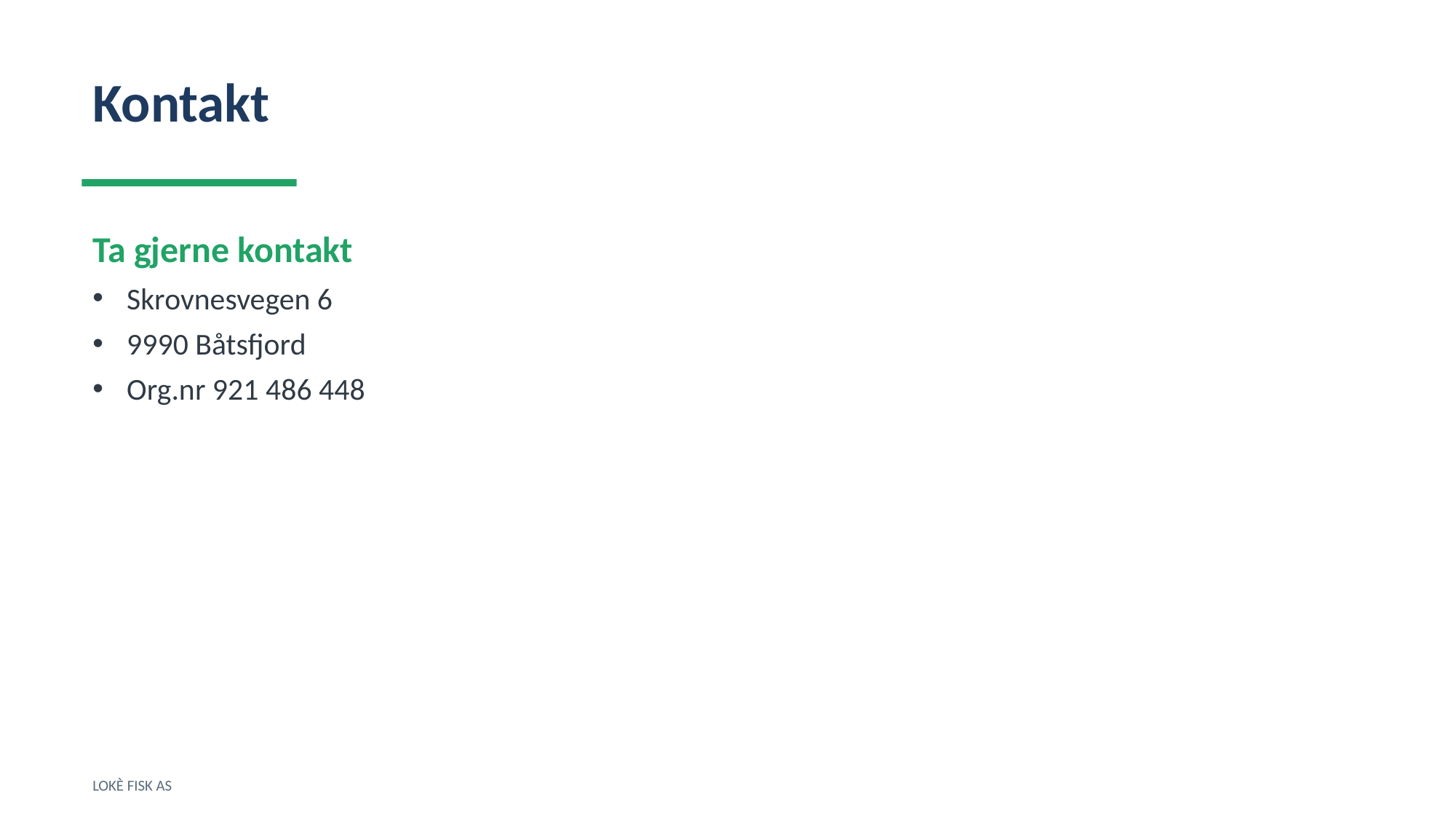

Kontakt

Ta gjerne kontakt
Skrovnesvegen 6
9990 Båtsfjord
Org.nr 921 486 448
LOKÈ FISK AS